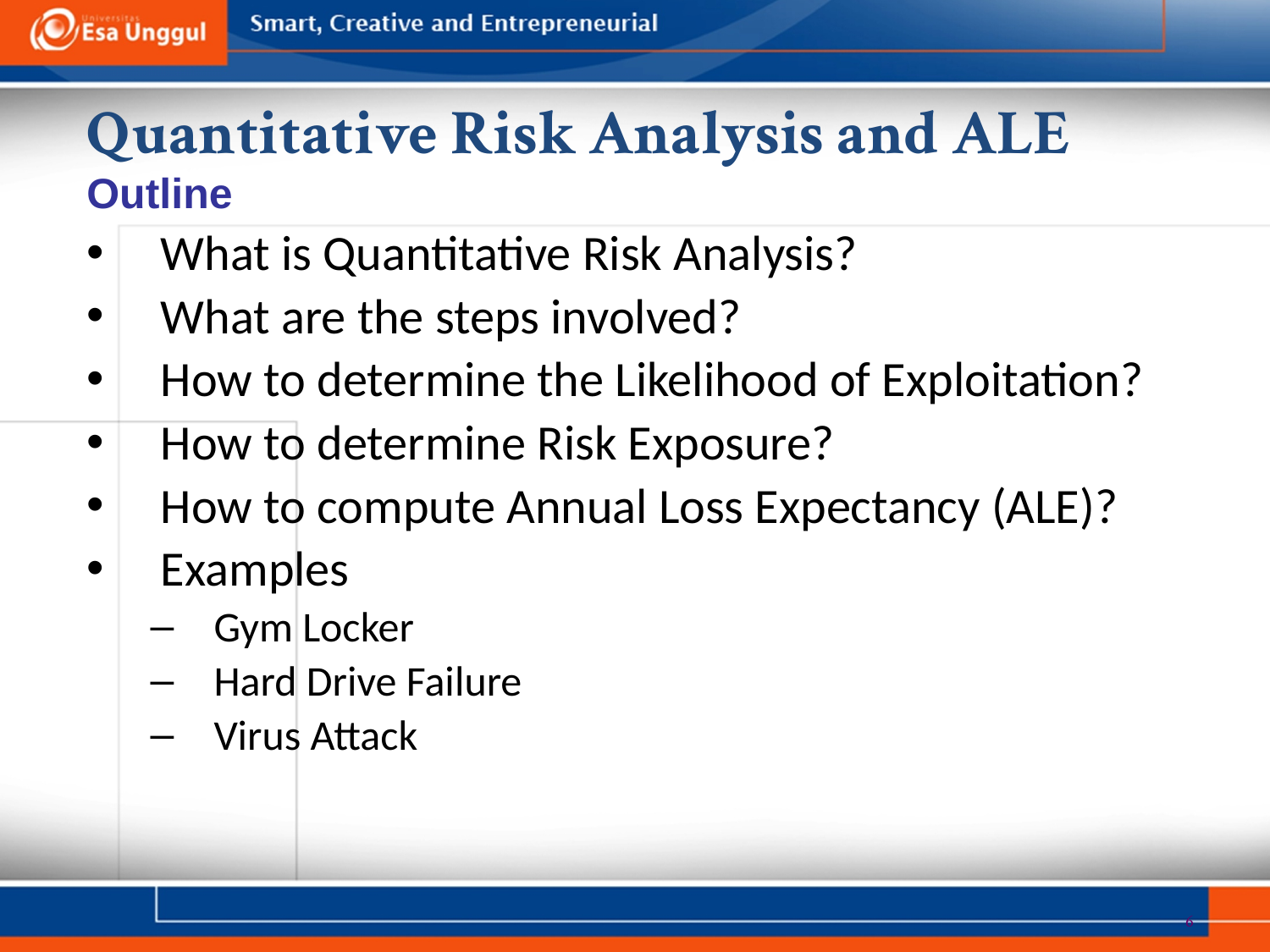

Quantitative Risk Analysis and ALE
Outline
What is Quantitative Risk Analysis?
What are the steps involved?
How to determine the Likelihood of Exploitation?
How to determine Risk Exposure?
How to compute Annual Loss Expectancy (ALE)?
Examples
Gym Locker
Hard Drive Failure
Virus Attack

6